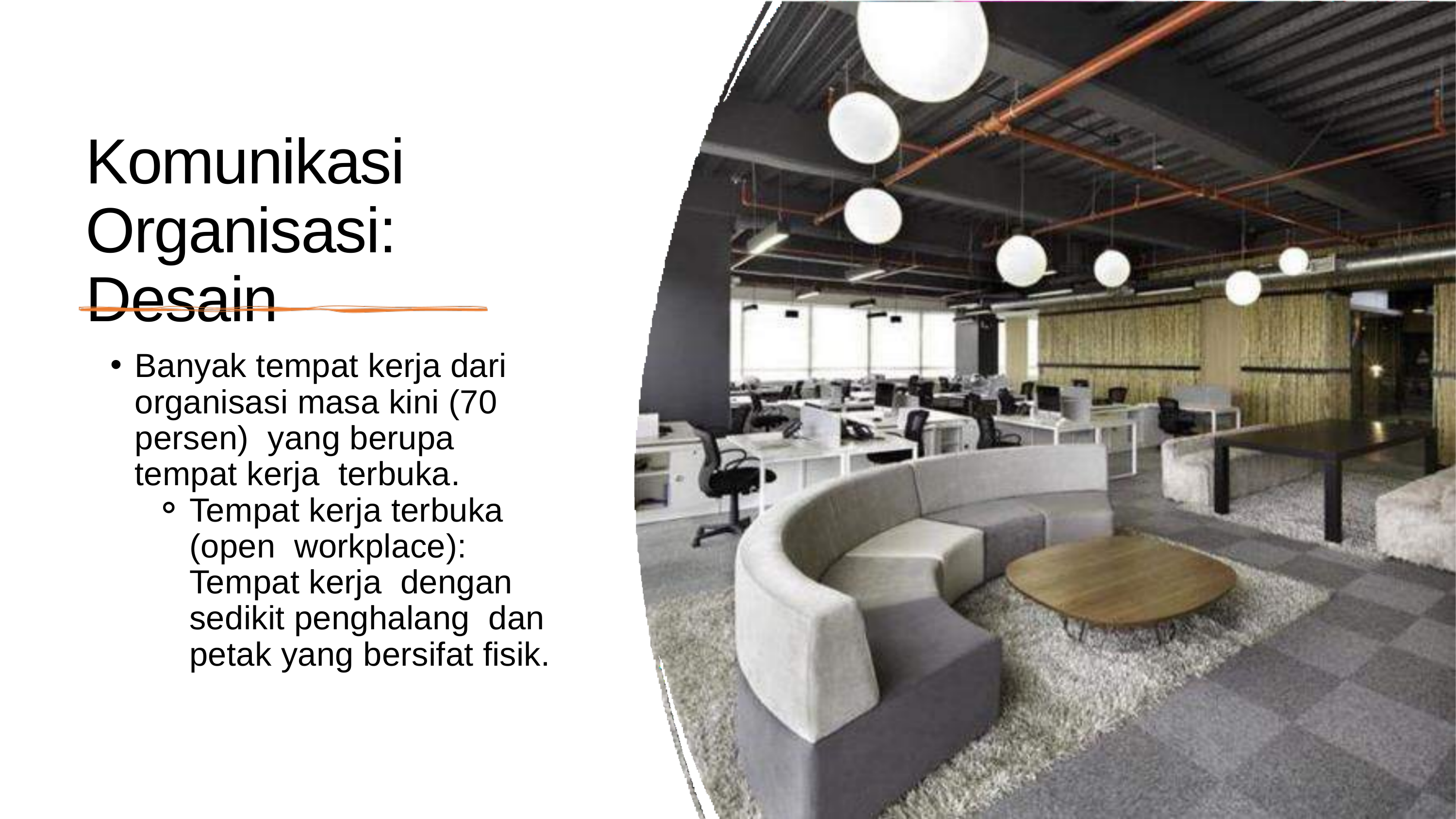

Komunikasi  Organisasi:	Desain

Banyak tempat kerja dari  organisasi masa kini (70 persen)  yang berupa tempat kerja  terbuka.
Tempat kerja terbuka (open  workplace): Tempat kerja  dengan sedikit penghalang  dan petak yang bersifat fisik.